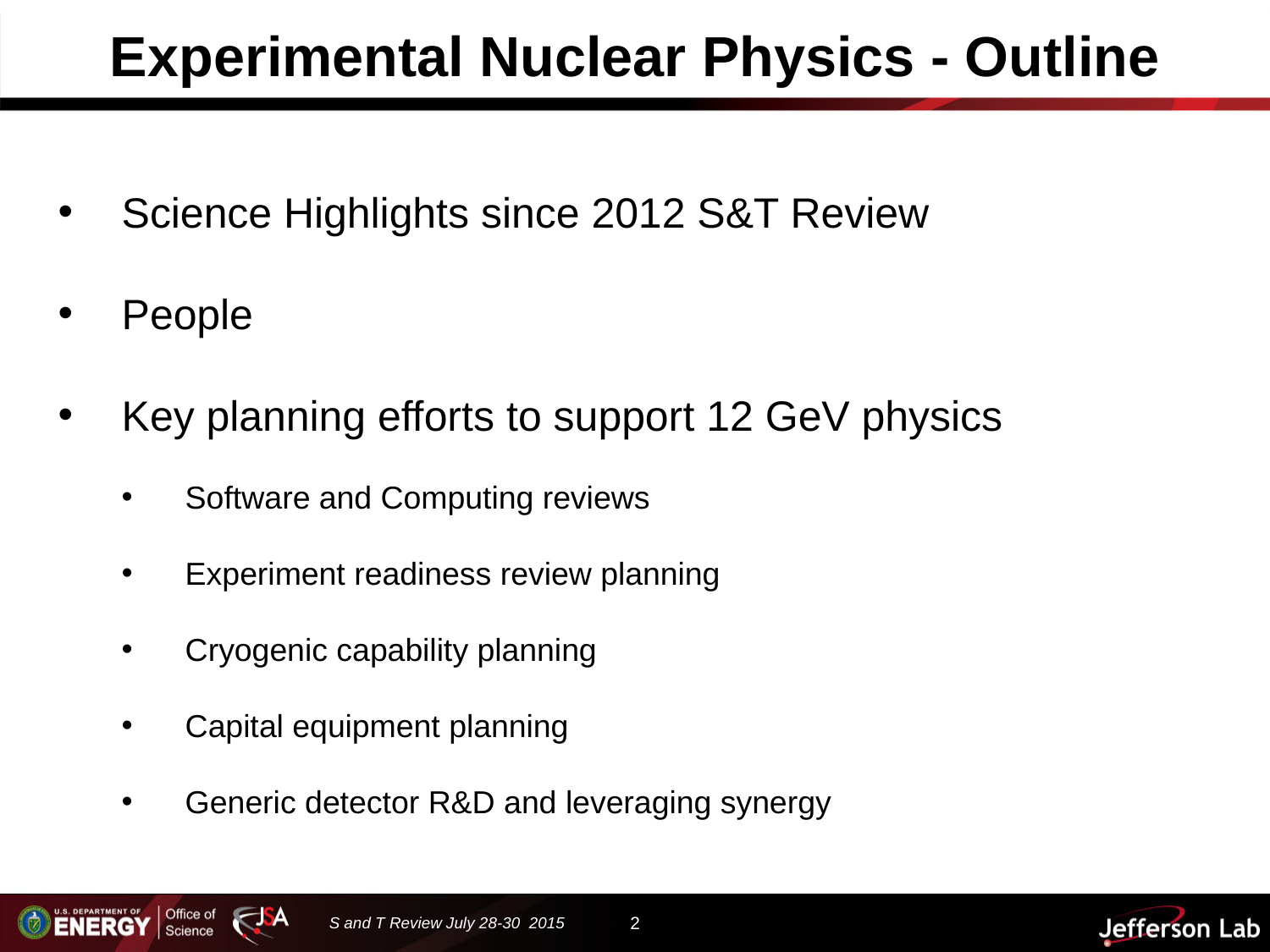

Experimental Nuclear Physics - Outline

Science Highlights since 2012 S&T Review
People
Key planning efforts to support 12 GeV physics
Software and Computing reviews
Experiment readiness review planning
Cryogenic capability planning
Capital equipment planning
Generic detector R&D and leveraging synergy